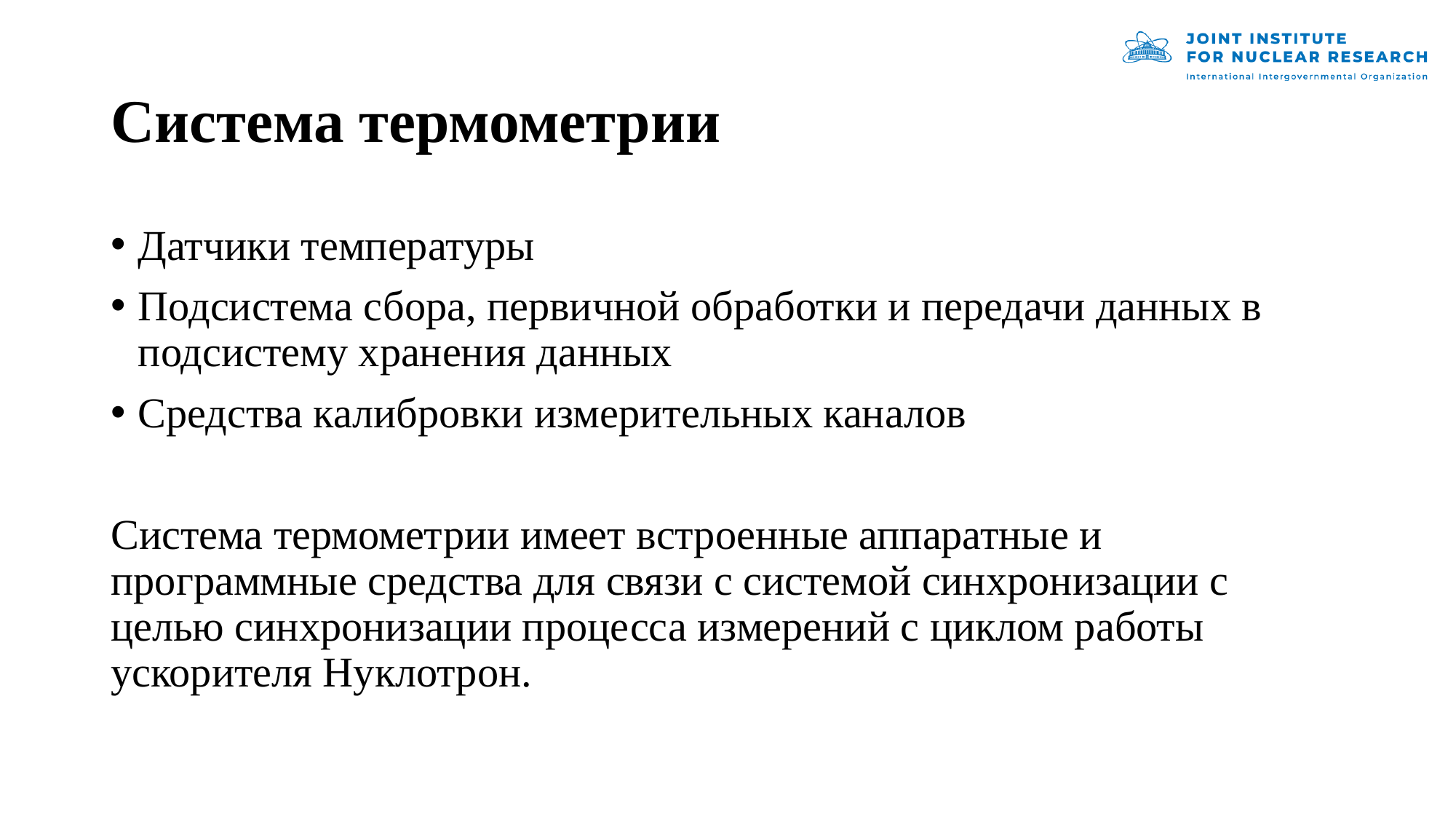

# Система термометрии
Датчики температуры
Подсистема сбора, первичной обработки и передачи данных в подсистему хранения данных
Средства калибровки измерительных каналов

Система термометрии имеет встроенные аппаратные и программные средства для связи с системой синхронизации с целью синхронизации процесса измерений с циклом работы ускорителя Нуклотрон.